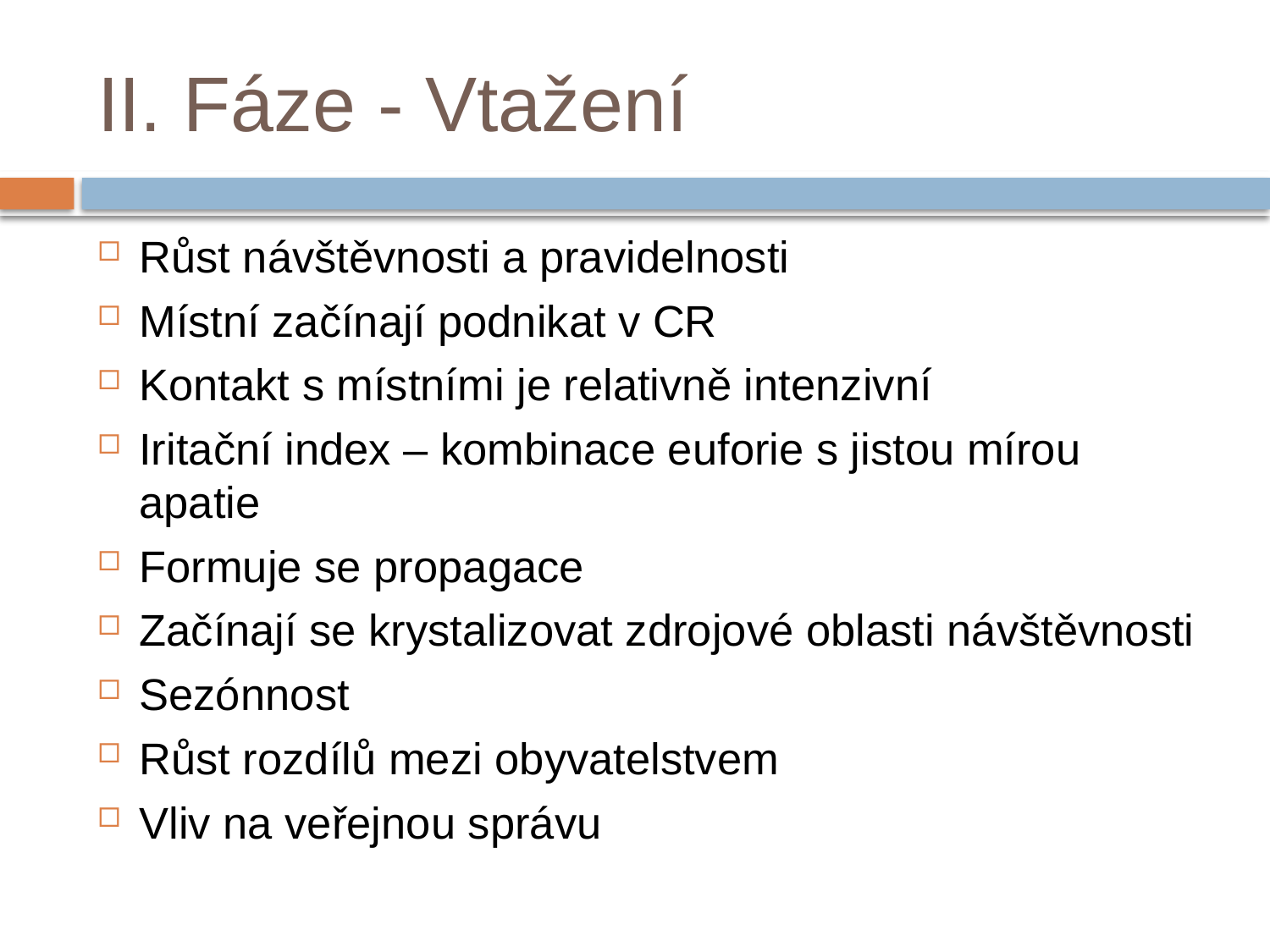

# II. Fáze - Vtažení
Růst návštěvnosti a pravidelnosti
Místní začínají podnikat v CR
Kontakt s místními je relativně intenzivní
Iritační index – kombinace euforie s jistou mírou apatie
Formuje se propagace
Začínají se krystalizovat zdrojové oblasti návštěvnosti
Sezónnost
Růst rozdílů mezi obyvatelstvem
Vliv na veřejnou správu